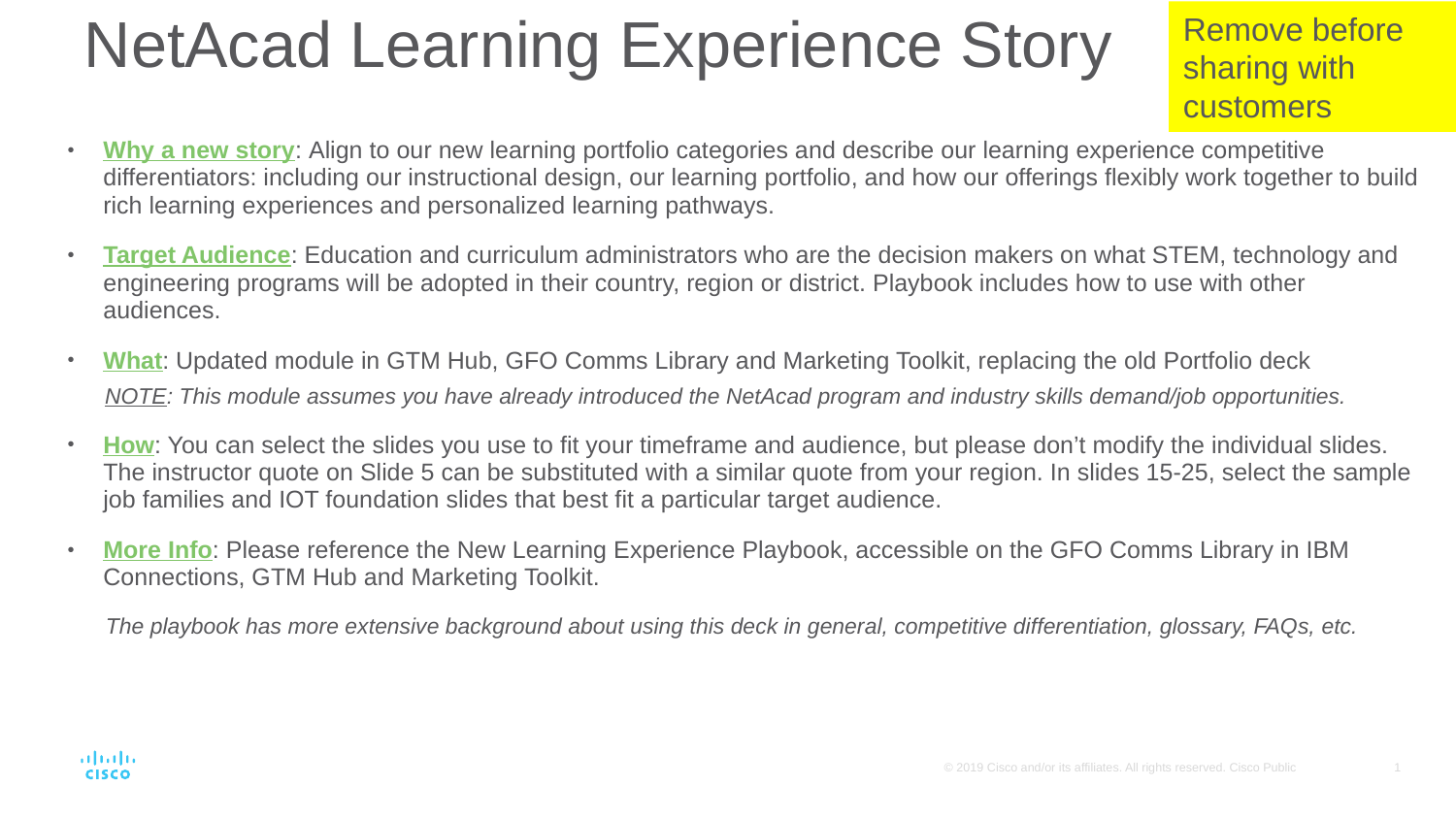

# NetAcad Learning Experience Story
Remove before sharing with customers
Why a new story: Align to our new learning portfolio categories and describe our learning experience competitive differentiators: including our instructional design, our learning portfolio, and how our offerings flexibly work together to build rich learning experiences and personalized learning pathways.
Target Audience: Education and curriculum administrators who are the decision makers on what STEM, technology and engineering programs will be adopted in their country, region or district. Playbook includes how to use with other audiences.
What: Updated module in GTM Hub, GFO Comms Library and Marketing Toolkit, replacing the old Portfolio deck
NOTE: This module assumes you have already introduced the NetAcad program and industry skills demand/job opportunities.
How: You can select the slides you use to fit your timeframe and audience, but please don’t modify the individual slides. The instructor quote on Slide 5 can be substituted with a similar quote from your region. In slides 15-25, select the sample job families and IOT foundation slides that best fit a particular target audience.
More Info: Please reference the New Learning Experience Playbook, accessible on the GFO Comms Library in IBM Connections, GTM Hub and Marketing Toolkit.
The playbook has more extensive background about using this deck in general, competitive differentiation, glossary, FAQs, etc.